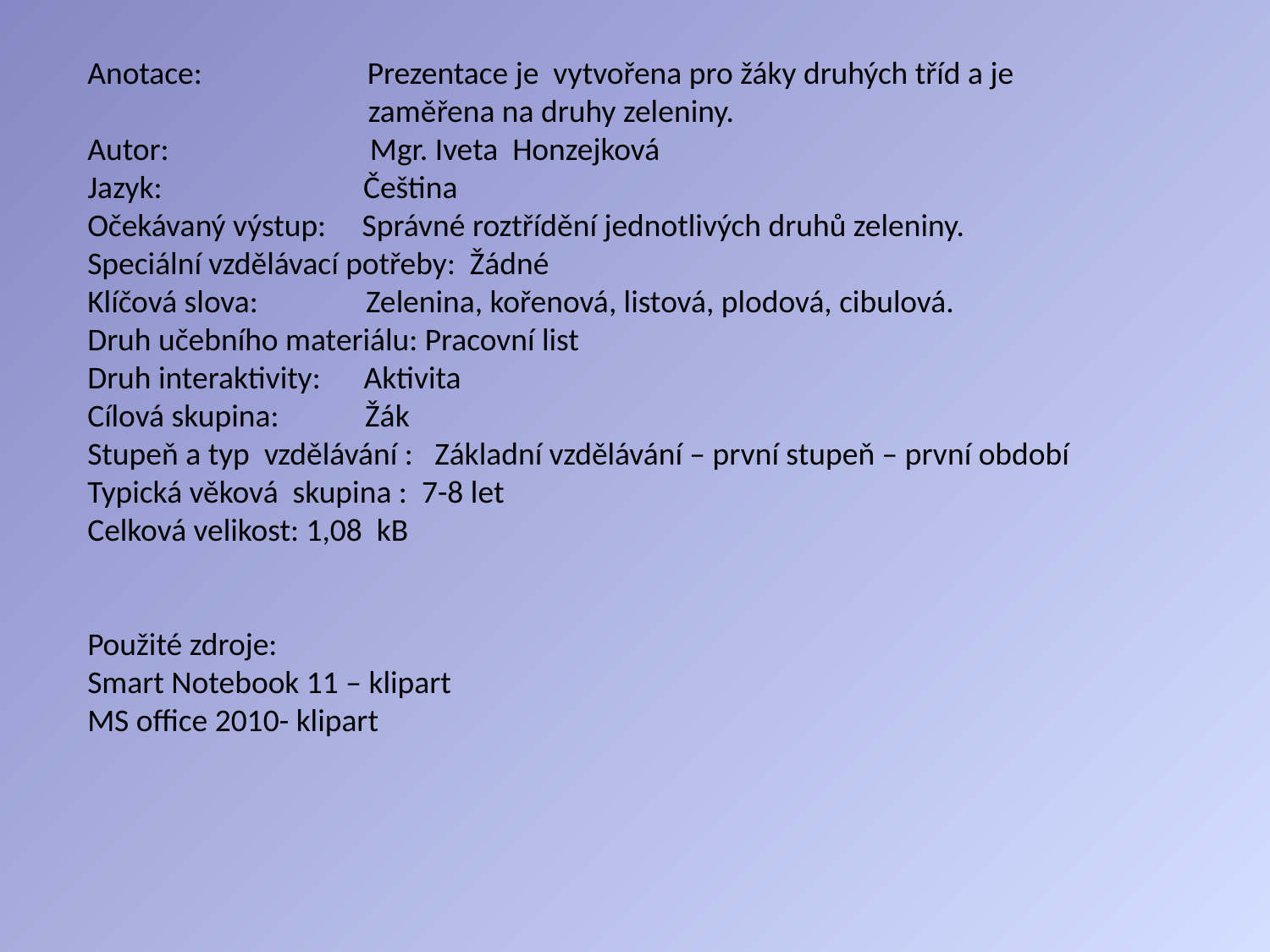

Anotace:                       Prezentace je  vytvořena pro žáky druhých tříd a je
                                       zaměřena na druhy zeleniny.
Autor:                            Mgr. Iveta  Honzejková
Jazyk:                            Čeština
Očekávaný výstup:     Správné roztřídění jednotlivých druhů zeleniny.
Speciální vzdělávací potřeby:  Žádné
Klíčová slova:               Zelenina, kořenová, listová, plodová, cibulová.
Druh učebního materiálu: Pracovní list
Druh interaktivity:      Aktivita
Cílová skupina:            Žák
Stupeň a typ  vzdělávání :   Základní vzdělávání – první stupeň – první období
Typická věková  skupina :  7-8 let
Celková velikost: 1,08  kB

Použité zdroje:
Smart Notebook 11 – klipart
MS office 2010- klipart